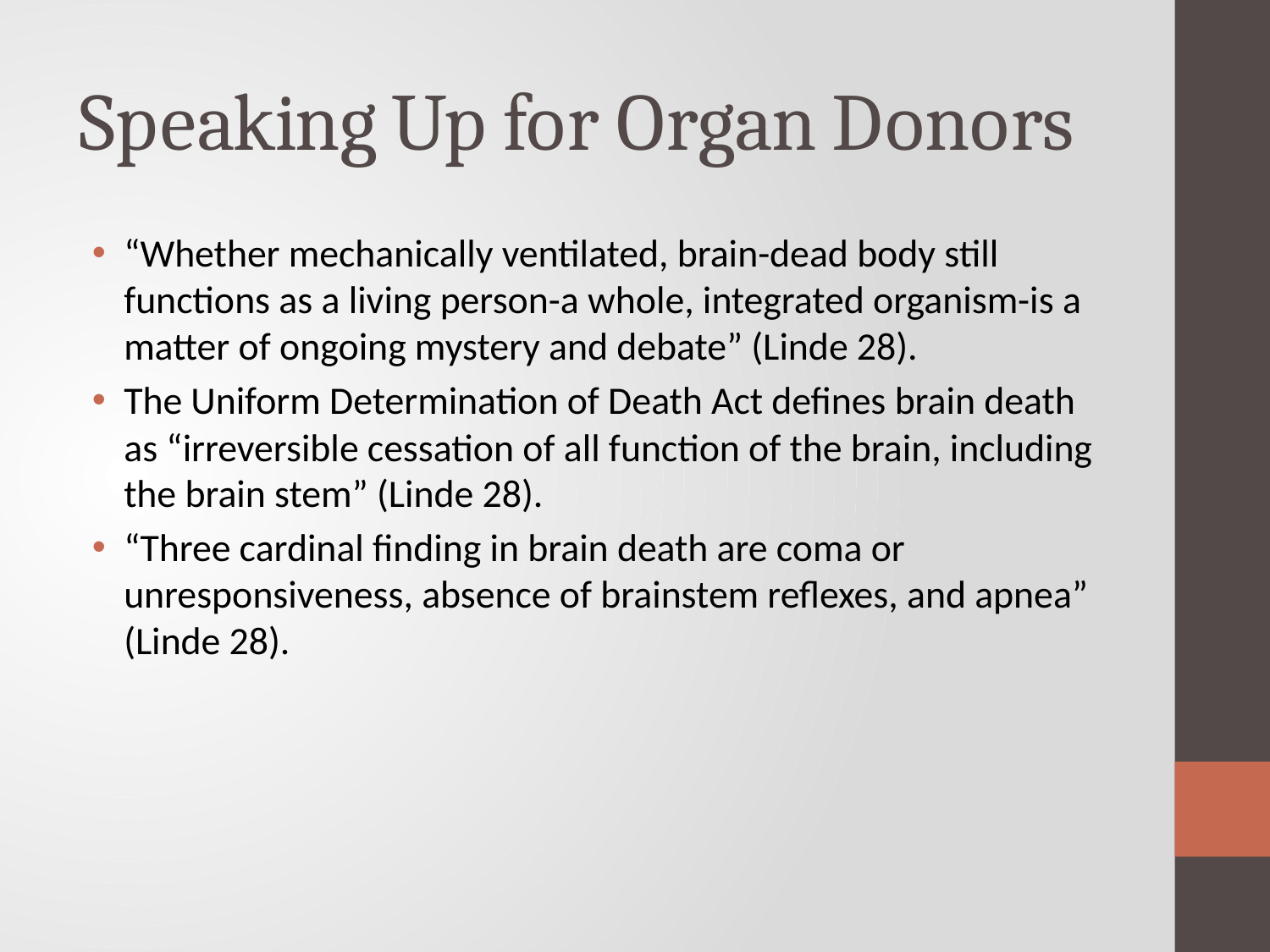

# Speaking Up for Organ Donors
“Whether mechanically ventilated, brain-dead body still functions as a living person-a whole, integrated organism-is a matter of ongoing mystery and debate” (Linde 28).
The Uniform Determination of Death Act defines brain death as “irreversible cessation of all function of the brain, including the brain stem” (Linde 28).
“Three cardinal finding in brain death are coma or unresponsiveness, absence of brainstem reflexes, and apnea” (Linde 28).